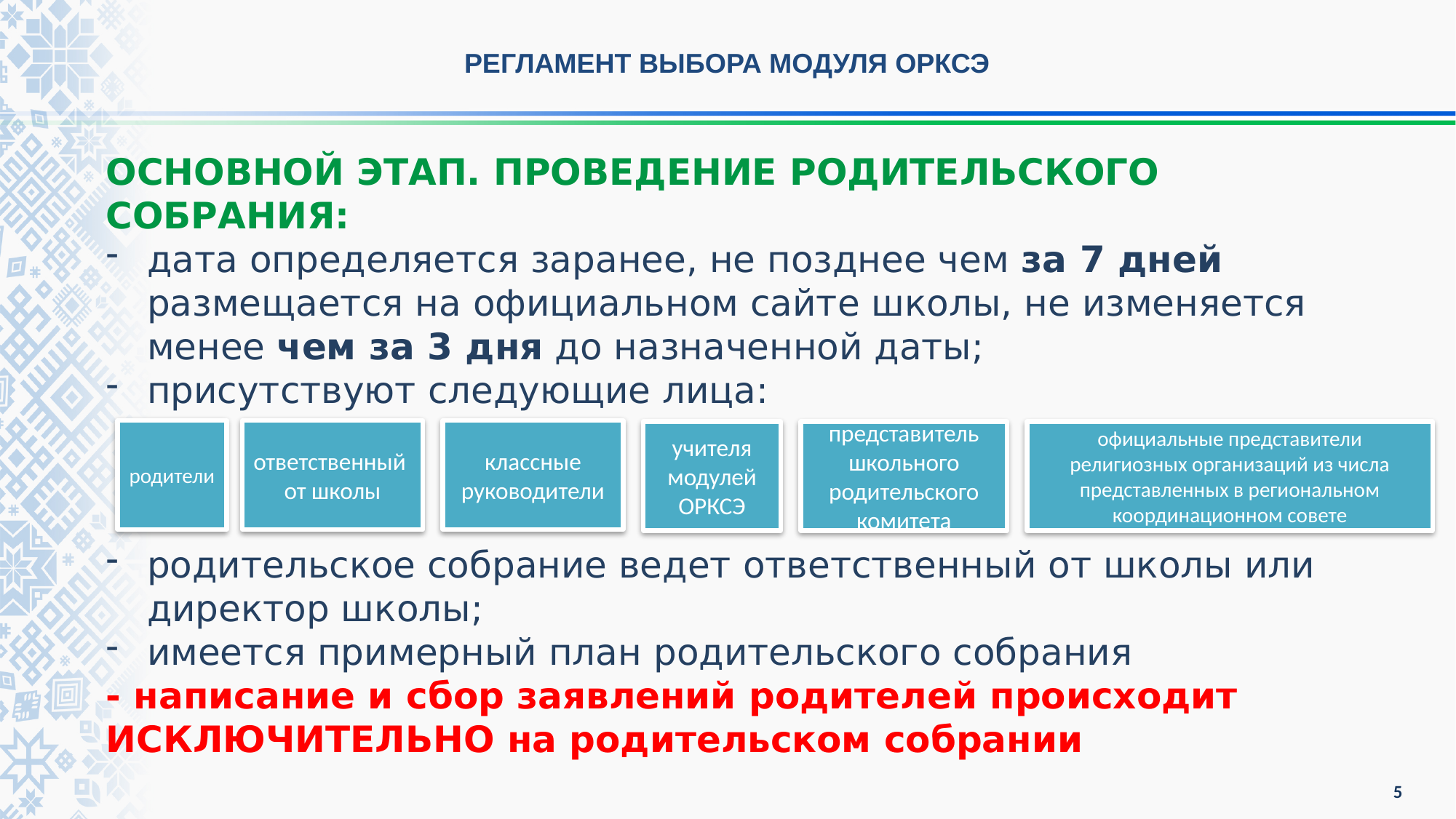

РЕГЛАМЕНТ ВЫБОРА МОДУЛЯ ОРКСЭ
ОСНОВНОЙ ЭТАП. ПРОВЕДЕНИЕ РОДИТЕЛЬСКОГО СОБРАНИЯ:
дата определяется заранее, не позднее чем за 7 дней размещается на официальном сайте школы, не изменяется менее чем за 3 дня до назначенной даты;
присутствуют следующие лица:

родительское собрание ведет ответственный от школы или директор школы;
имеется примерный план родительского собрания
- написание и сбор заявлений родителей происходит ИСКЛЮЧИТЕЛЬНО на родительском собрании

родители
ответственный
от школы
классные руководители
учителя модулей ОРКСЭ
представитель школьного родительского комитета
официальные представители религиозных организаций из числа представленных в региональном координационном совете
5